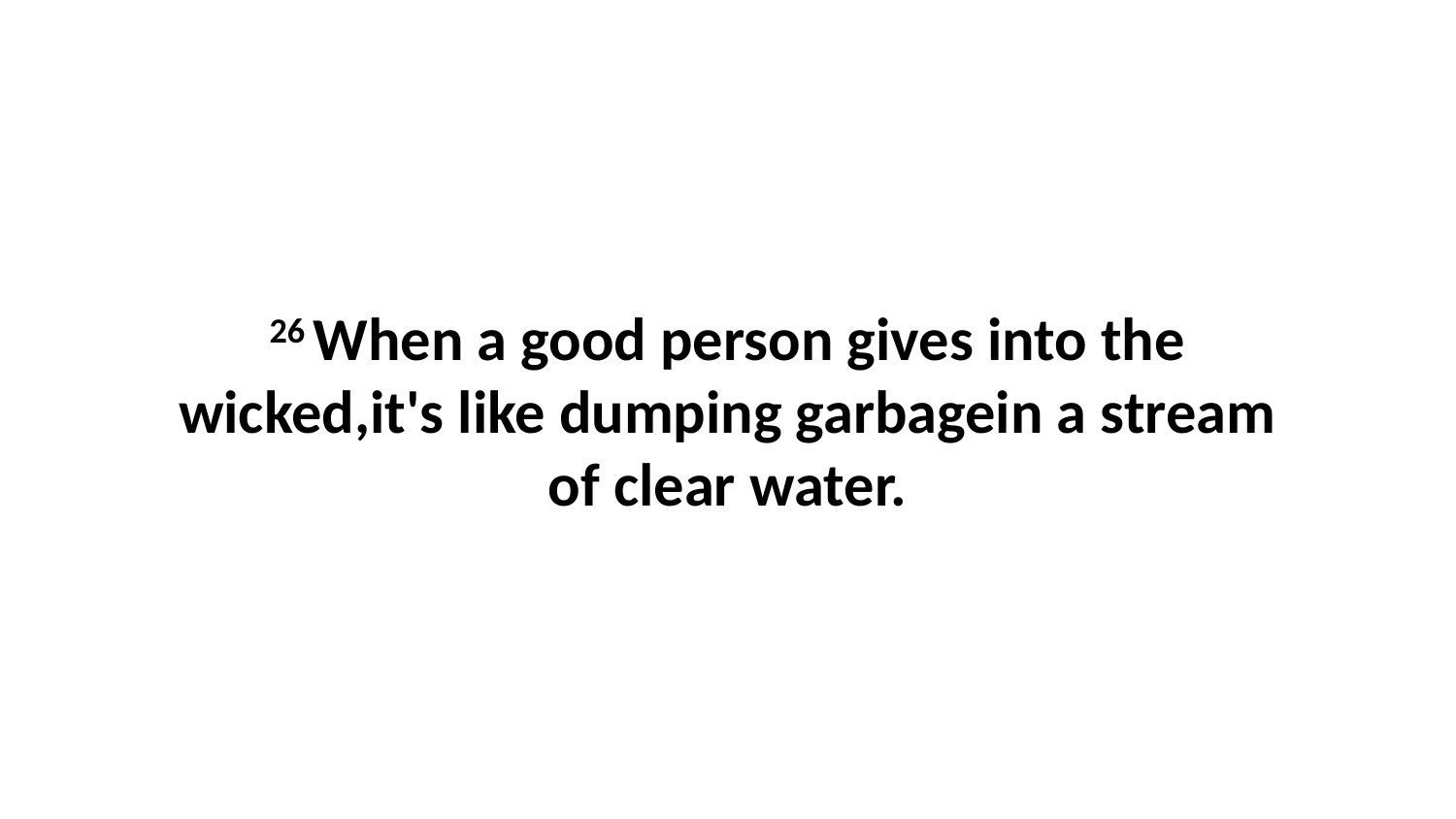

26 When a good person gives into the wicked,it's like dumping garbagein a stream of clear water.